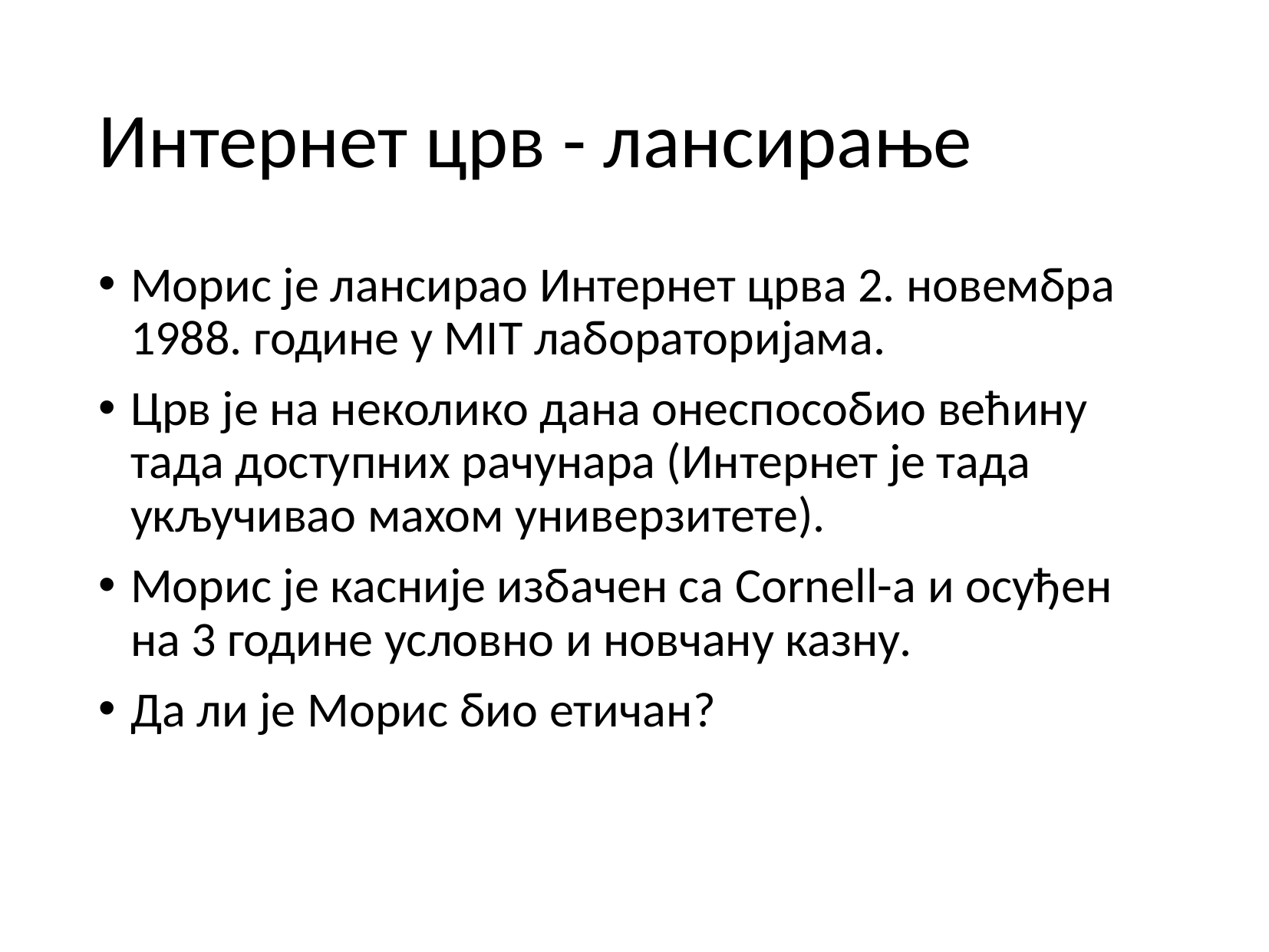

# Интернет црв - лансирање
Морис је лансирао Интернет црва 2. новембра 1988. године у MIT лабораторијама.
Црв је на неколико дана онеспособио већину тада доступних рачунара (Интернет је тада укључивао махом универзитете).
Морис је касније избачен са Cornell-a и осуђен на 3 године условно и новчану казну.
Да ли је Морис био етичан?